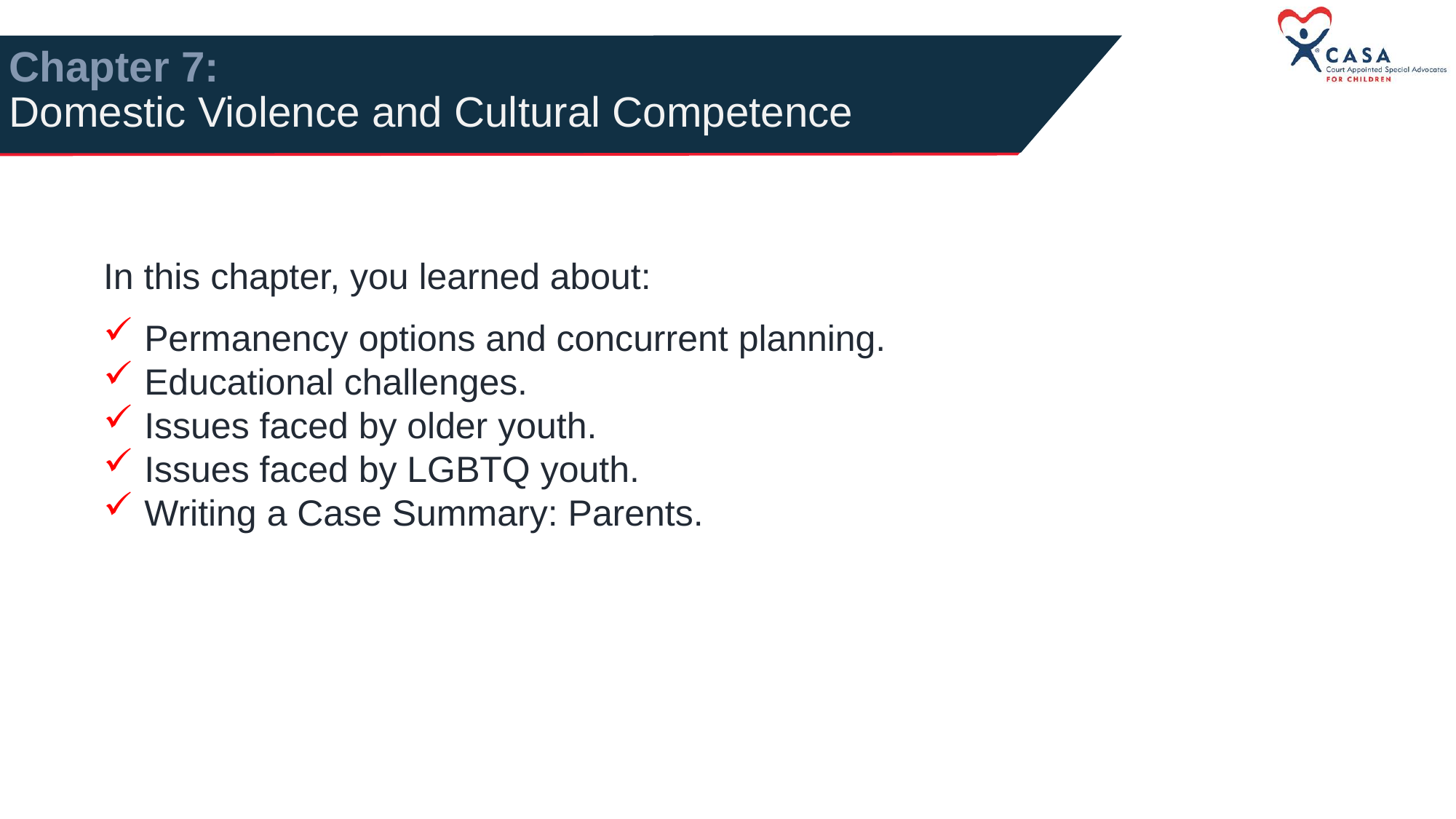

# Chapter 7: Domestic Violence and Cultural Competence
In this chapter, you learned about:
Permanency options and concurrent planning.
Educational challenges.
Issues faced by older youth.
Issues faced by LGBTQ youth.
Writing a Case Summary: Parents.